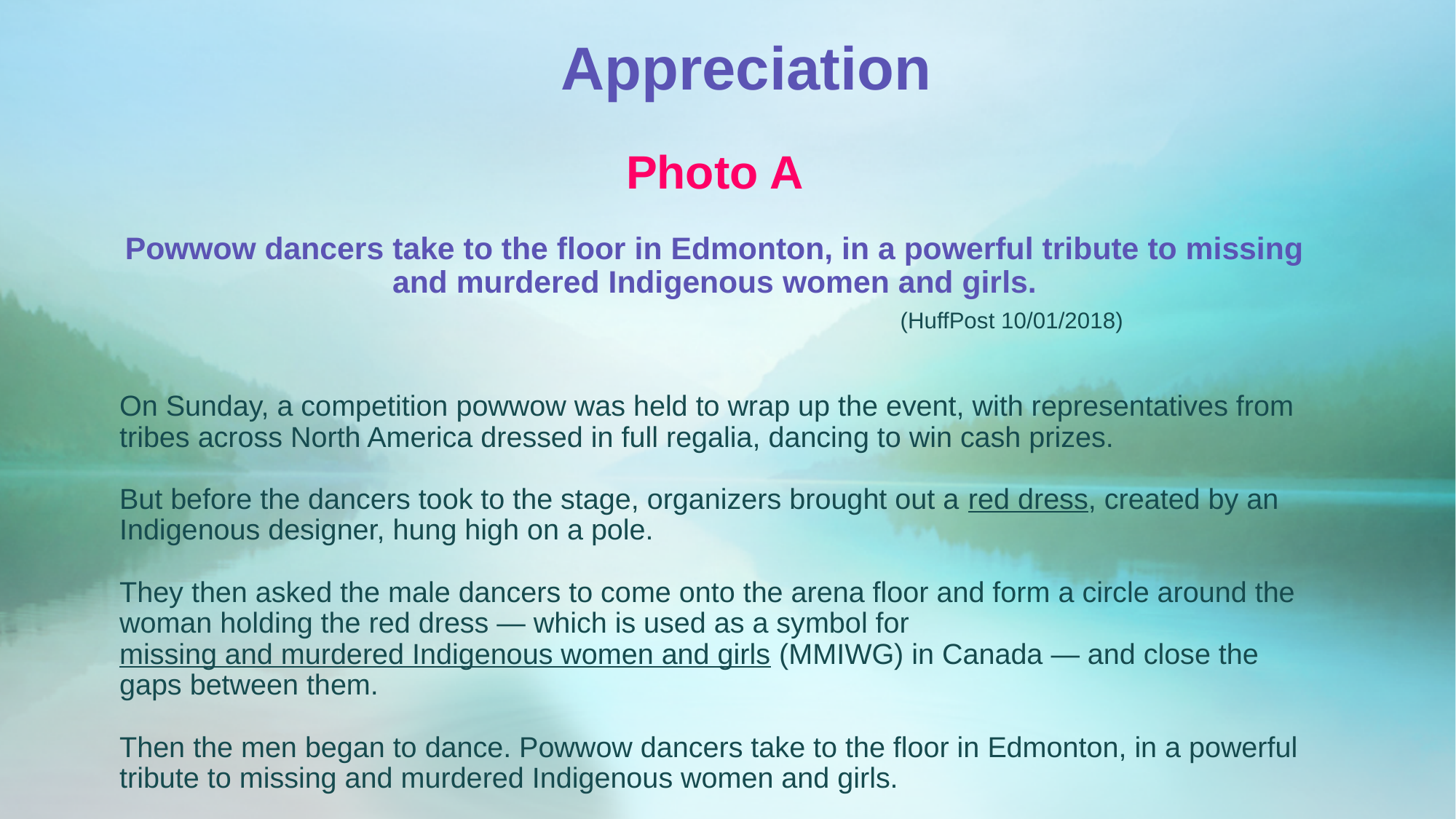

# Appreciation

Photo A

Powwow dancers take to the floor in Edmonton, in a powerful tribute to missing and murdered Indigenous women and girls.
                                                                (HuffPost 10/01/2018)

On Sunday, a competition powwow was held to wrap up the event, with representatives from tribes across North America dressed in full regalia, dancing to win cash prizes.

But before the dancers took to the stage, organizers brought out a red dress, created by an Indigenous designer, hung high on a pole.

They then asked the male dancers to come onto the arena floor and form a circle around the woman holding the red dress — which is used as a symbol for missing and murdered Indigenous women and girls (MMIWG) in Canada — and close the gaps between them.

Then the men began to dance. Powwow dancers take to the floor in Edmonton, in a powerful tribute to missing and murdered Indigenous women and girls.